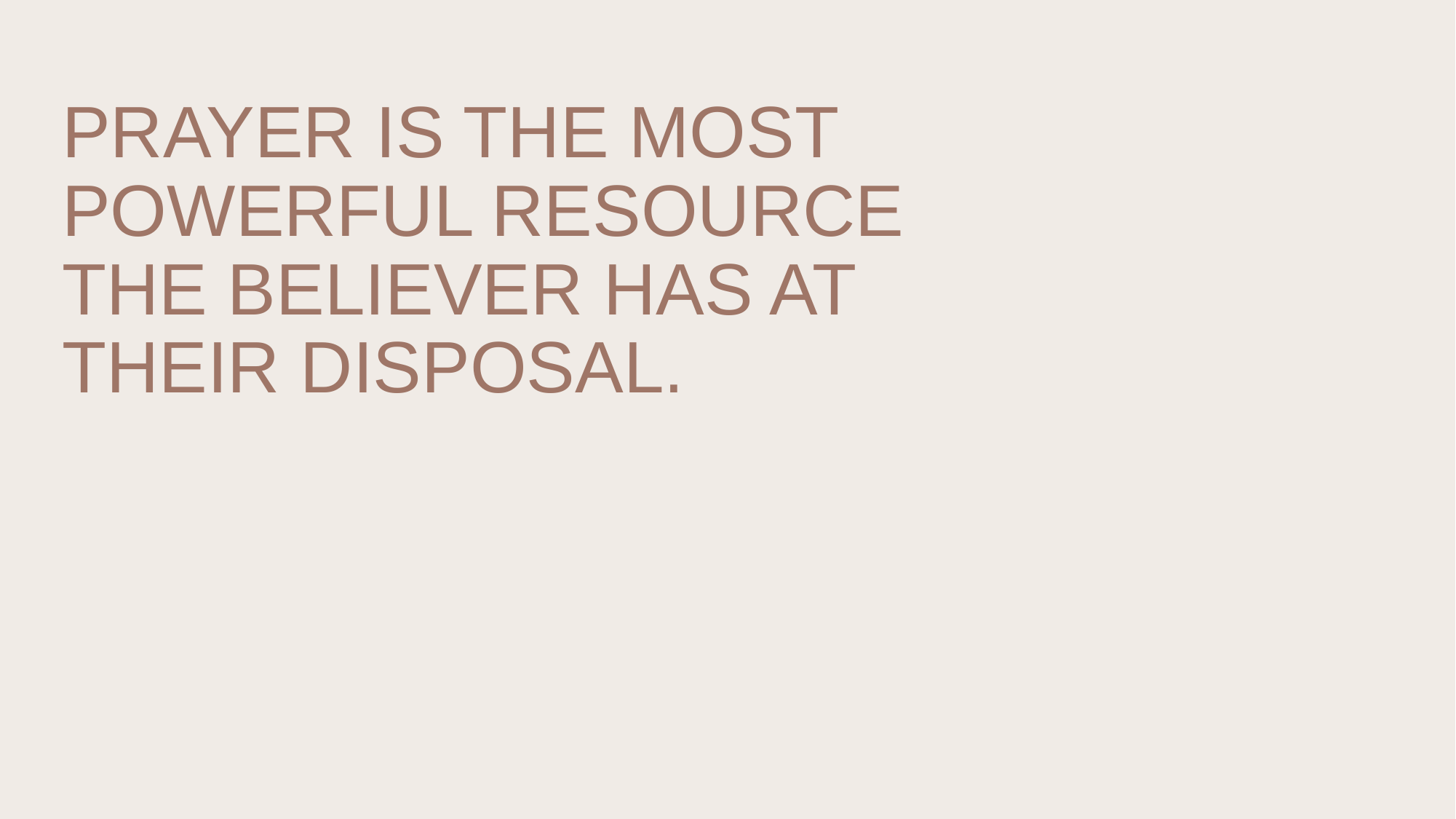

# Prayer is the most powerful resource the believer has at their disposal.